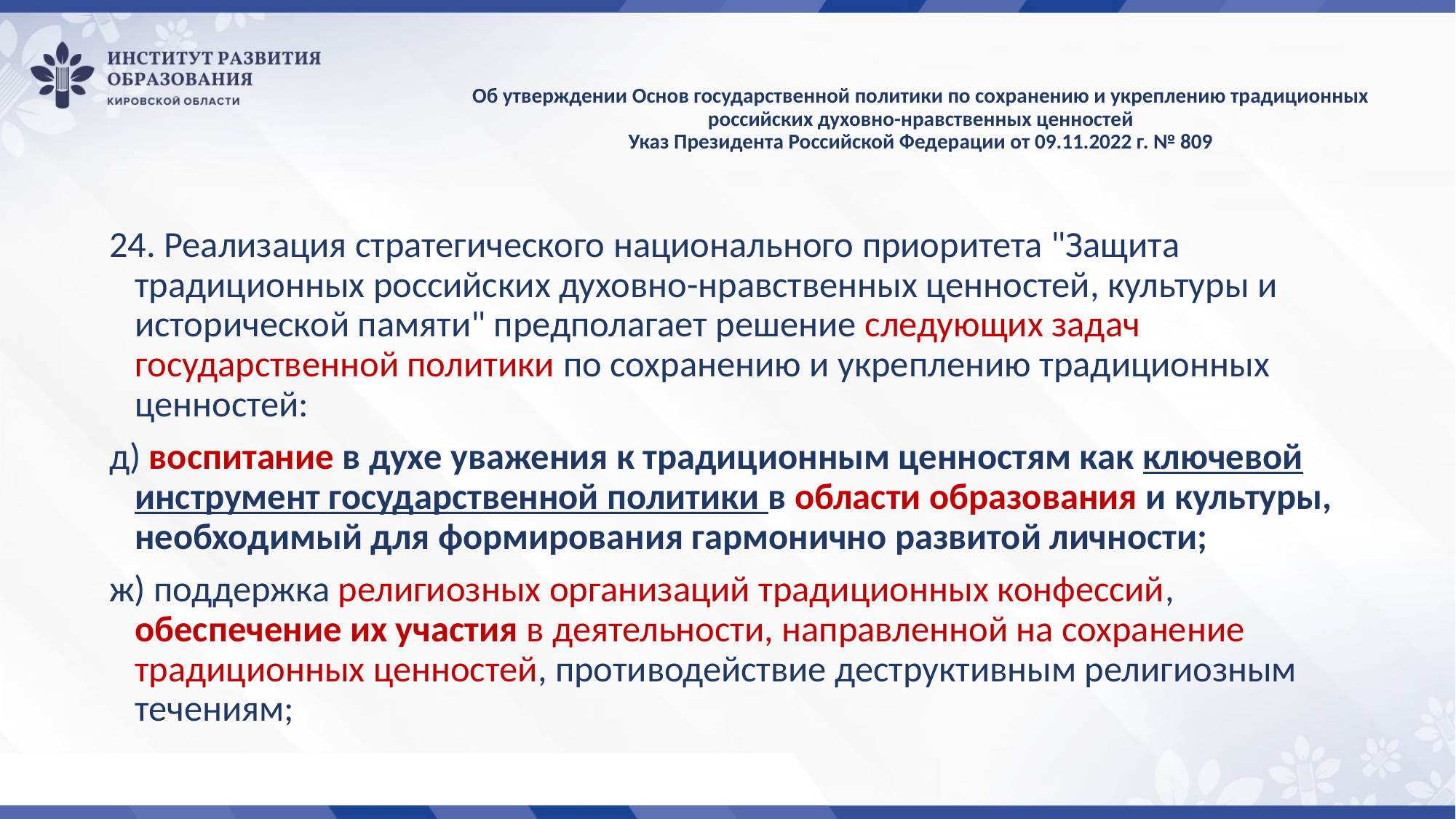

# Об утверждении Основ государственной политики по сохранению и укреплению традиционных российских духовно-нравственных ценностей Указ Президента Российской Федерации от 09.11.2022 г. № 809
24. Реализация стратегического национального приоритета "Защита традиционных российских духовно-нравственных ценностей, культуры и исторической памяти" предполагает решение следующих задач государственной политики по сохранению и укреплению традиционных ценностей:
д) воспитание в духе уважения к традиционным ценностям как ключевой инструмент государственной политики в области образования и культуры, необходимый для формирования гармонично развитой личности;
ж) поддержка религиозных организаций традиционных конфессий, обеспечение их участия в деятельности, направленной на сохранение традиционных ценностей, противодействие деструктивным религиозным течениям;